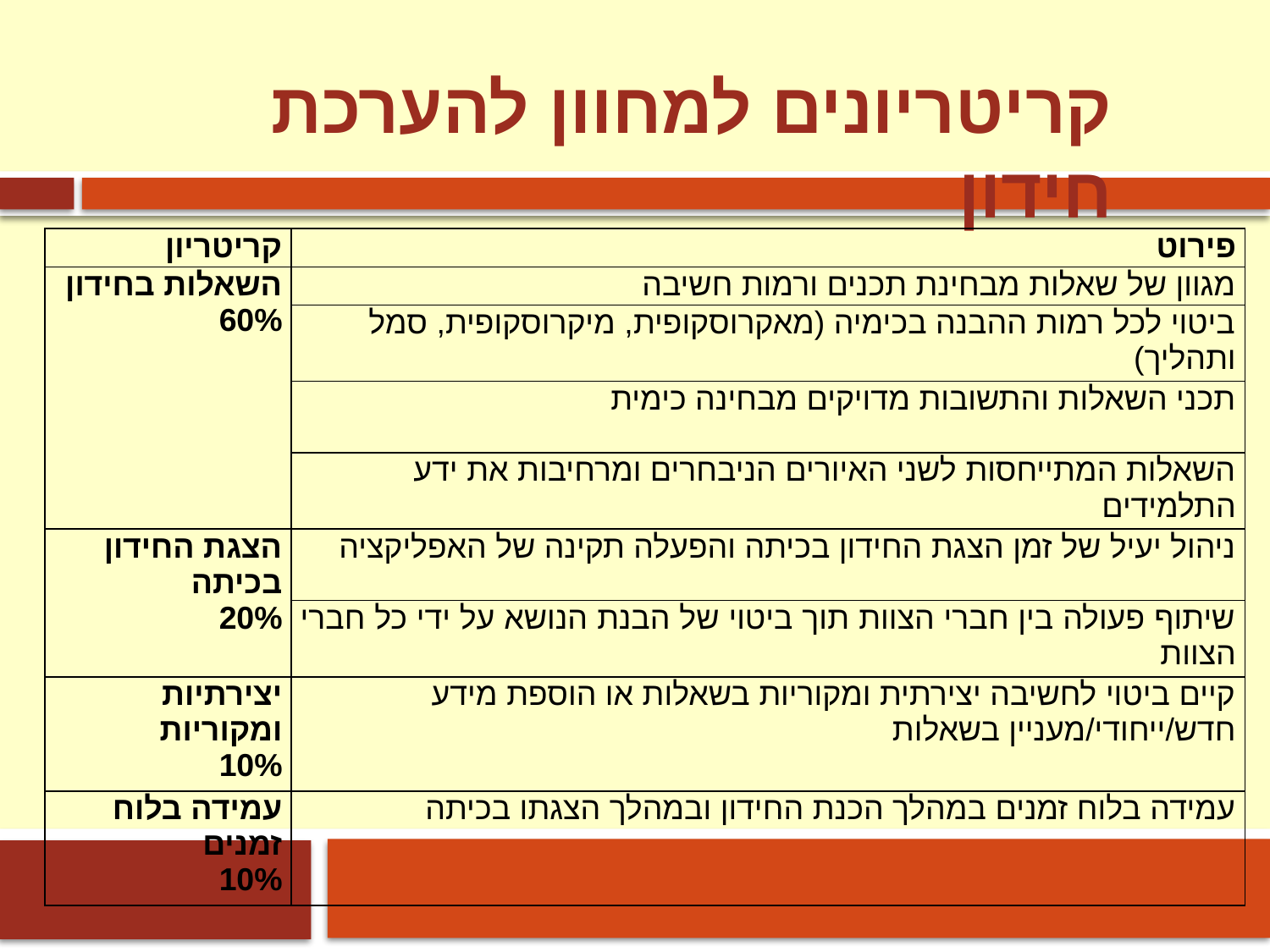

קריטריונים למחוון להערכת חידון
| קריטריון | פירוט |
| --- | --- |
| השאלות בחידון 60% | מגוון של שאלות מבחינת תכנים ורמות חשיבה |
|  | ביטוי לכל רמות ההבנה בכימיה (מאקרוסקופית, מיקרוסקופית, סמל ותהליך) |
|  | תכני השאלות והתשובות מדויקים מבחינה כימית |
|  | השאלות המתייחסות לשני האיורים הניבחרים ומרחיבות את ידע התלמידים |
| הצגת החידון בכיתה 20% | ניהול יעיל של זמן הצגת החידון בכיתה והפעלה תקינה של האפליקציה |
|  | שיתוף פעולה בין חברי הצוות תוך ביטוי של הבנת הנושא על ידי כל חברי הצוות |
| יצירתיות ומקוריות 10% | קיים ביטוי לחשיבה יצירתית ומקוריות בשאלות או הוספת מידע חדש/ייחודי/מעניין בשאלות |
| עמידה בלוח זמנים 10% | עמידה בלוח זמנים במהלך הכנת החידון ובמהלך הצגתו בכיתה |